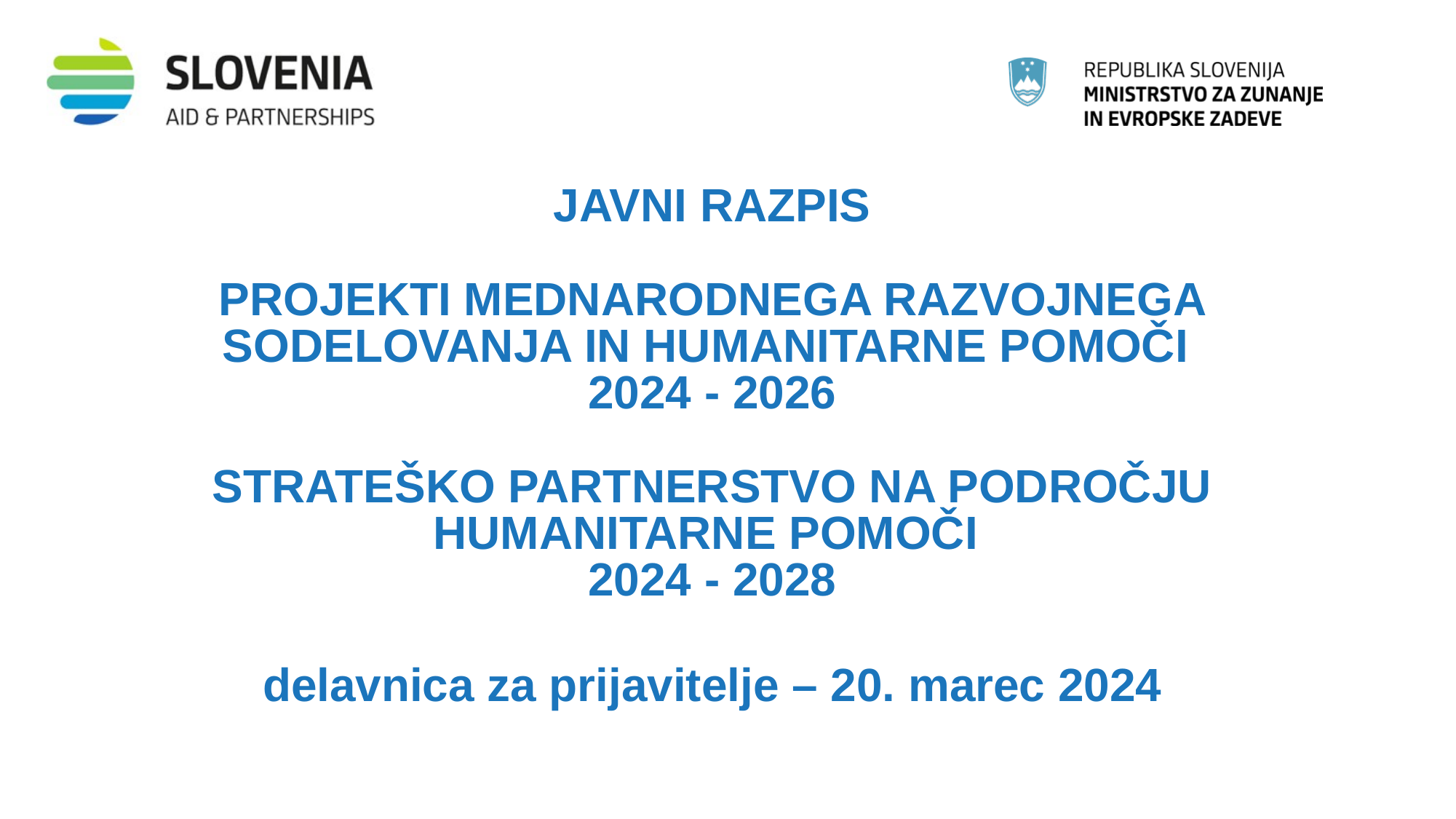

JAVNI RAZPIS

PROJEKTI MEDNARODNEGA RAZVOJNEGA SODELOVANJA IN HUMANITARNE POMOČI
2024 - 2026

STRATEŠKO PARTNERSTVO NA PODROČJU HUMANITARNE POMOČI
2024 - 2028
delavnica za prijavitelje – 20. marec 2024